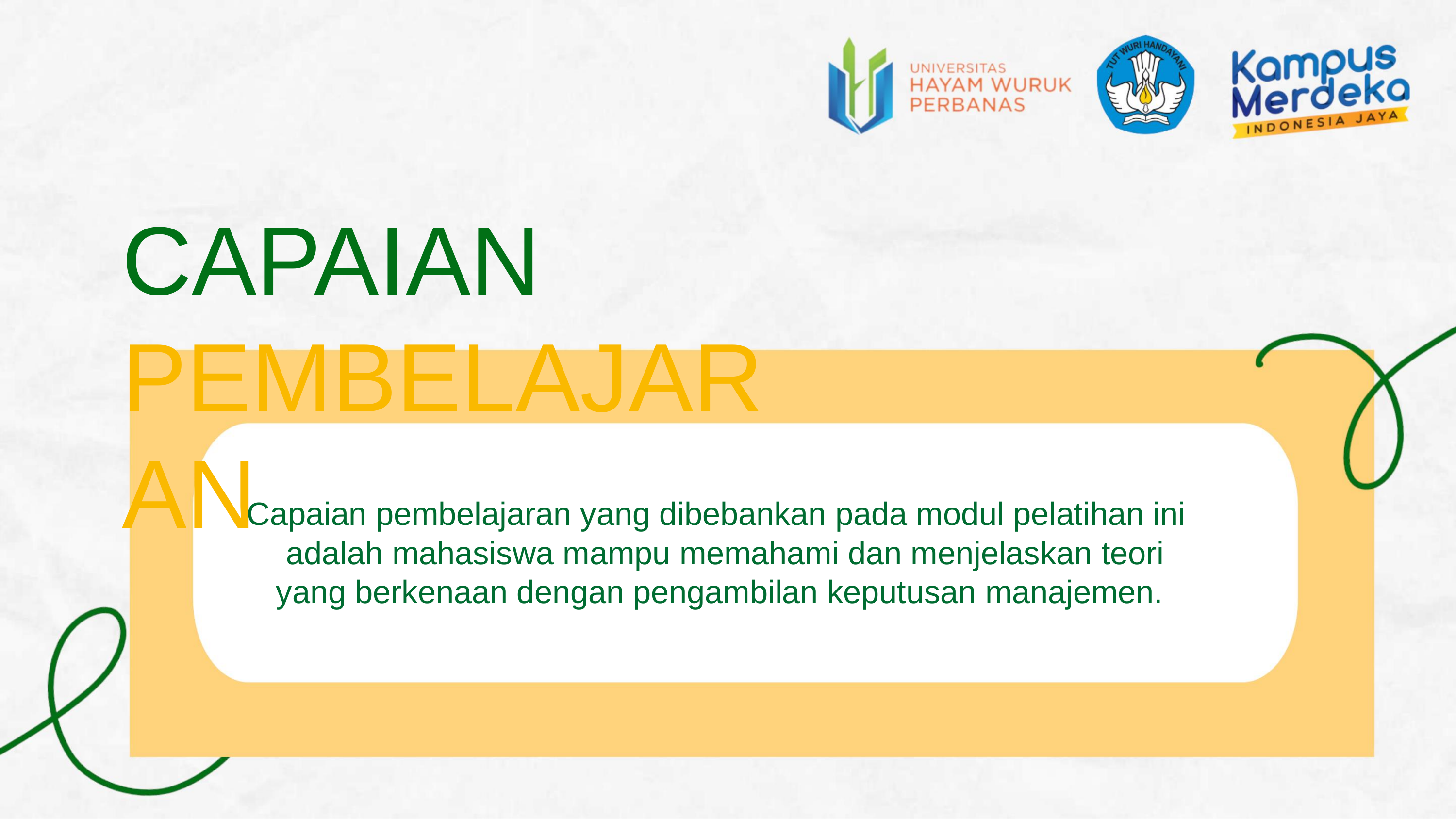

CAPAIAN PEMBELAJARAN
Capaian pembelajaran yang dibebankan pada modul pelatihan ini
adalah mahasiswa mampu memahami dan menjelaskan teori
yang berkenaan dengan pengambilan keputusan manajemen.